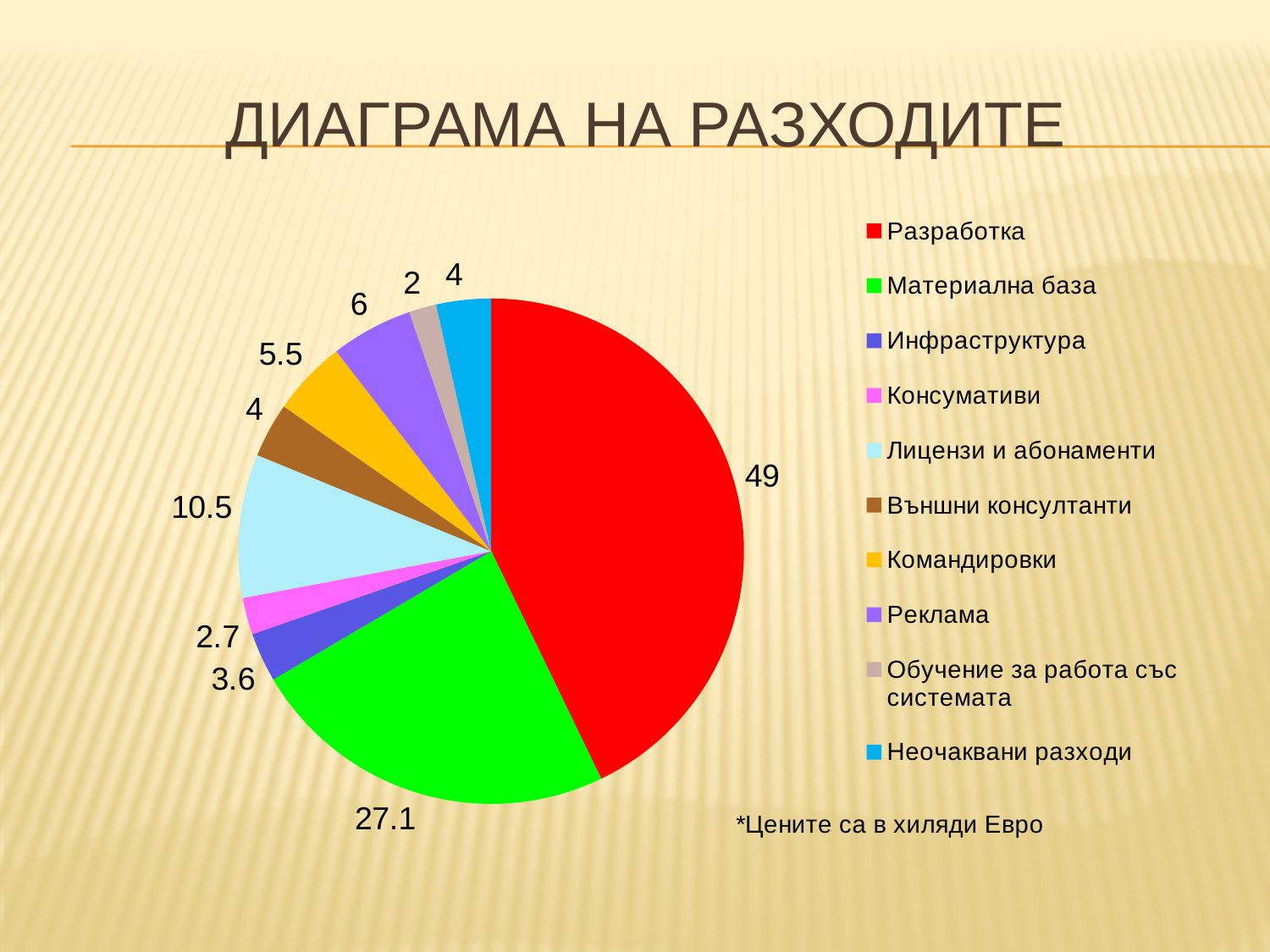

# Диаграма на разходите

### Chart: *Цените са в хиляди Евро

| Category | Sales |
|---|---|
| Разработка | 49.0 |
| Материална база | 27.1 |
| Инфраструктура | 3.6 |
| Консумативи | 2.7 |
| Лицензи и абонаменти | 10.5 |
| Външни консултанти | 4.0 |
| Командировки | 5.5 |
| Реклама | 6.0 |
| Обучение за работа със системата | 2.0 |
| Неочаквани разходи | 4.0 |